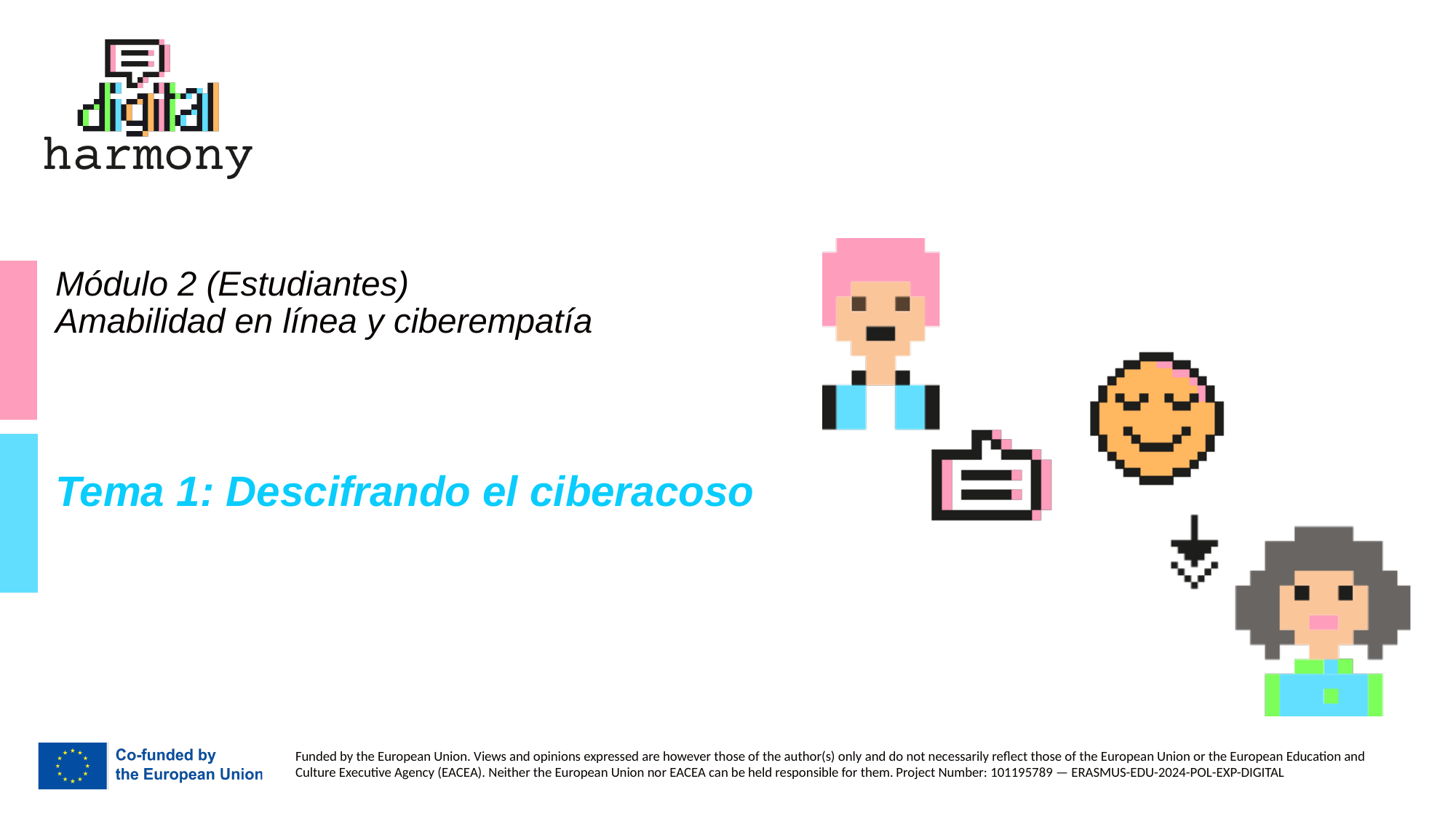

# Módulo 2 (Estudiantes) Amabilidad en línea y ciberempatía
Tema 1: Descifrando el ciberacoso